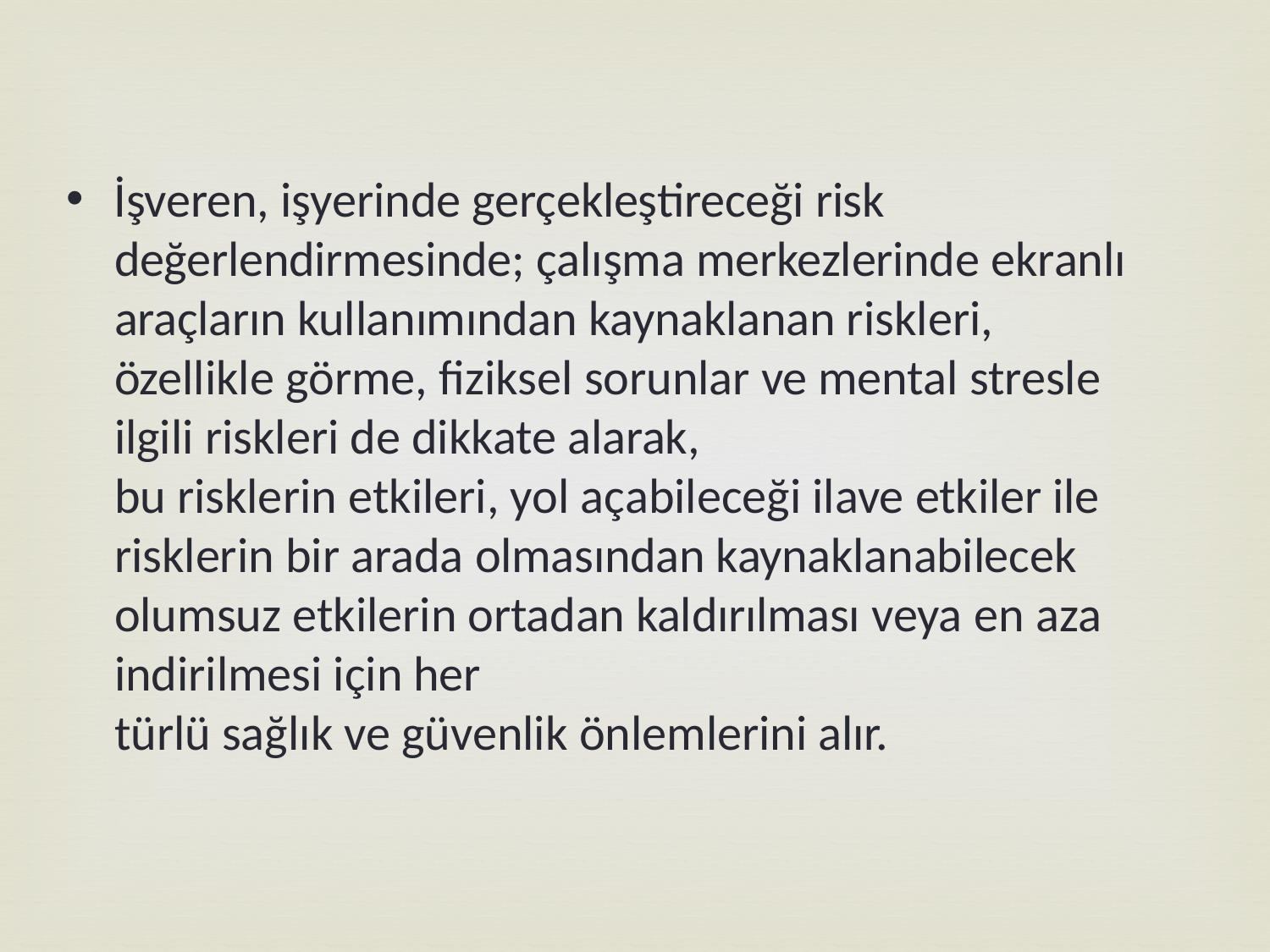

İşveren, işyerinde gerçekleştireceği risk
değerlendirmesinde; çalışma merkezlerinde ekranlı araçların kullanımından kaynaklanan riskleri, özellikle görme, fiziksel sorunlar ve mental stresle ilgili riskleri de dikkate alarak,
bu risklerin etkileri, yol açabileceği ilave etkiler ile risklerin bir arada olmasından kaynaklanabilecek olumsuz etkilerin ortadan kaldırılması veya en aza indirilmesi için her
türlü sağlık ve güvenlik önlemlerini alır.